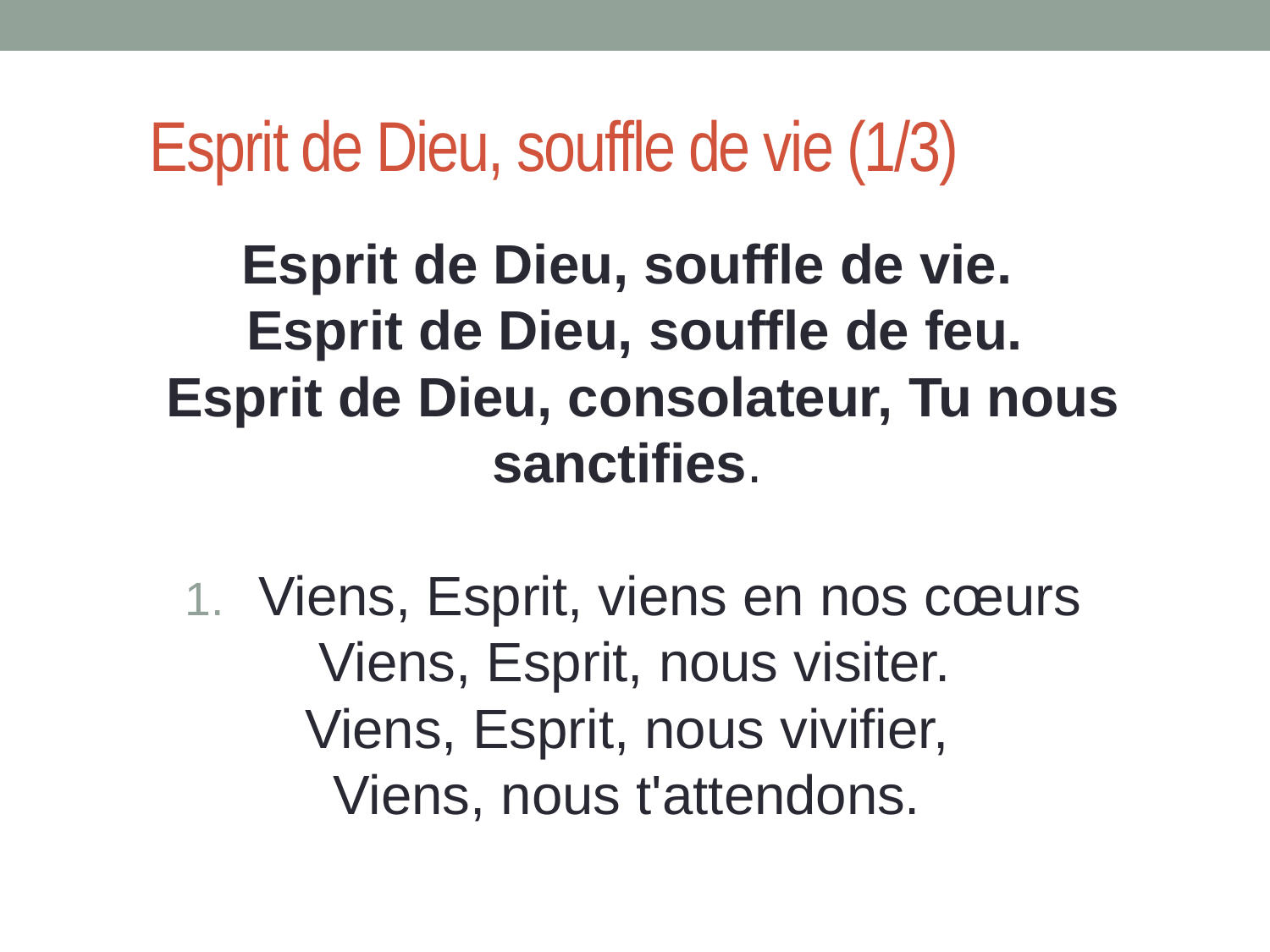

# Esprit de Dieu, souffle de vie (1/3)
Esprit de Dieu, souffle de vie.
Esprit de Dieu, souffle de feu.
 Esprit de Dieu, consolateur, Tu nous sanctifies.

Viens, Esprit, viens en nos cœurs
 Viens, Esprit, nous visiter.
Viens, Esprit, nous vivifier,
Viens, nous t'attendons.